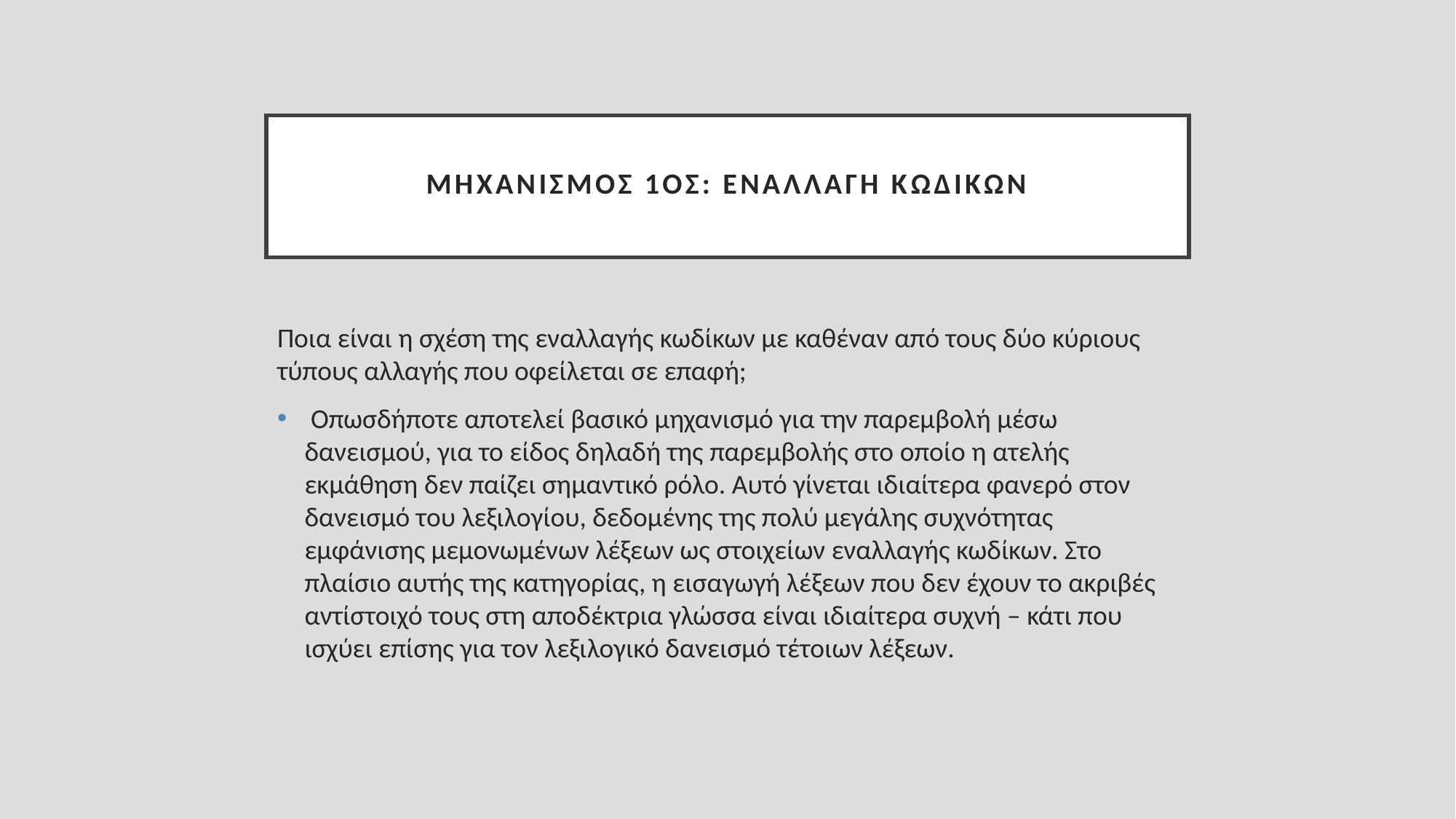

# Μηχανισμός 1ος: εναλλαγή κωδίκων
Ποια είναι η σχέση της εναλλαγής κωδίκων με καθέναν από τους δύο κύριους τύπους αλλαγής που οφείλεται σε επαφή;
 Οπωσδήποτε αποτελεί βασικό μηχανισμό για την παρεμβολή μέσω δανεισμού, για το είδος δηλαδή της παρεμβολής στο οποίο η ατελής εκμάθηση δεν παίζει σημαντικό ρόλο. Αυτό γίνεται ιδιαίτερα φανερό στον δανεισμό του λεξιλογίου, δεδομένης της πολύ μεγάλης συχνότητας εμφάνισης μεμονωμένων λέξεων ως στοιχείων εναλλαγής κωδίκων. Στο πλαίσιο αυτής της κατηγορίας, η εισαγωγή λέξεων που δεν έχουν το ακριβές αντίστοιχό τους στη αποδέκτρια γλώσσα είναι ιδιαίτερα συχνή – κάτι που ισχύει επίσης για τον λεξιλογικό δανεισμό τέτοιων λέξεων.